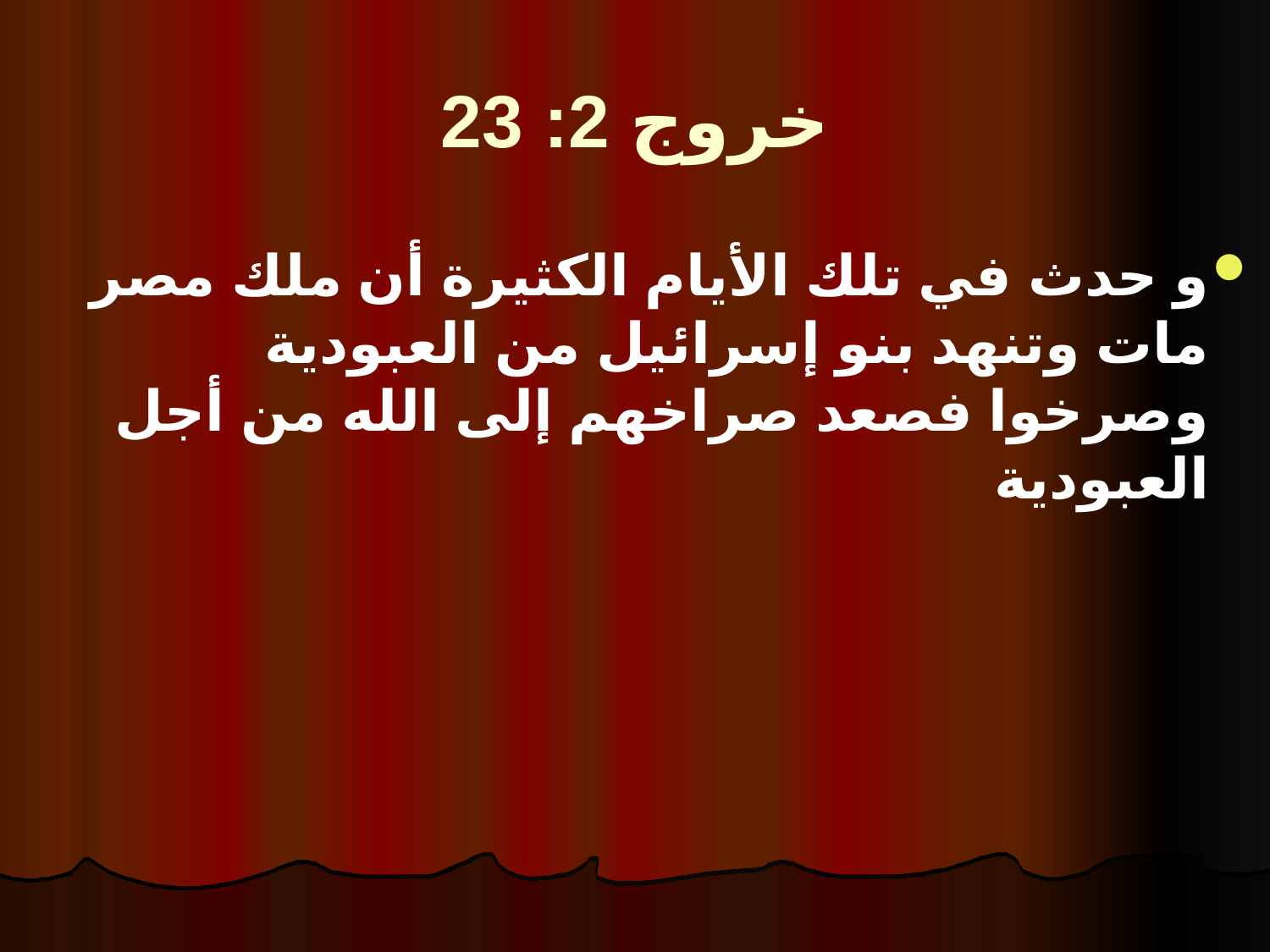

# خروج 2: 23
و حدث في تلك الأيام الكثيرة أن ملك مصر مات وتنهد بنو إسرائيل من العبودية وصرخوا فصعد صراخهم إلى الله من أجل العبودية